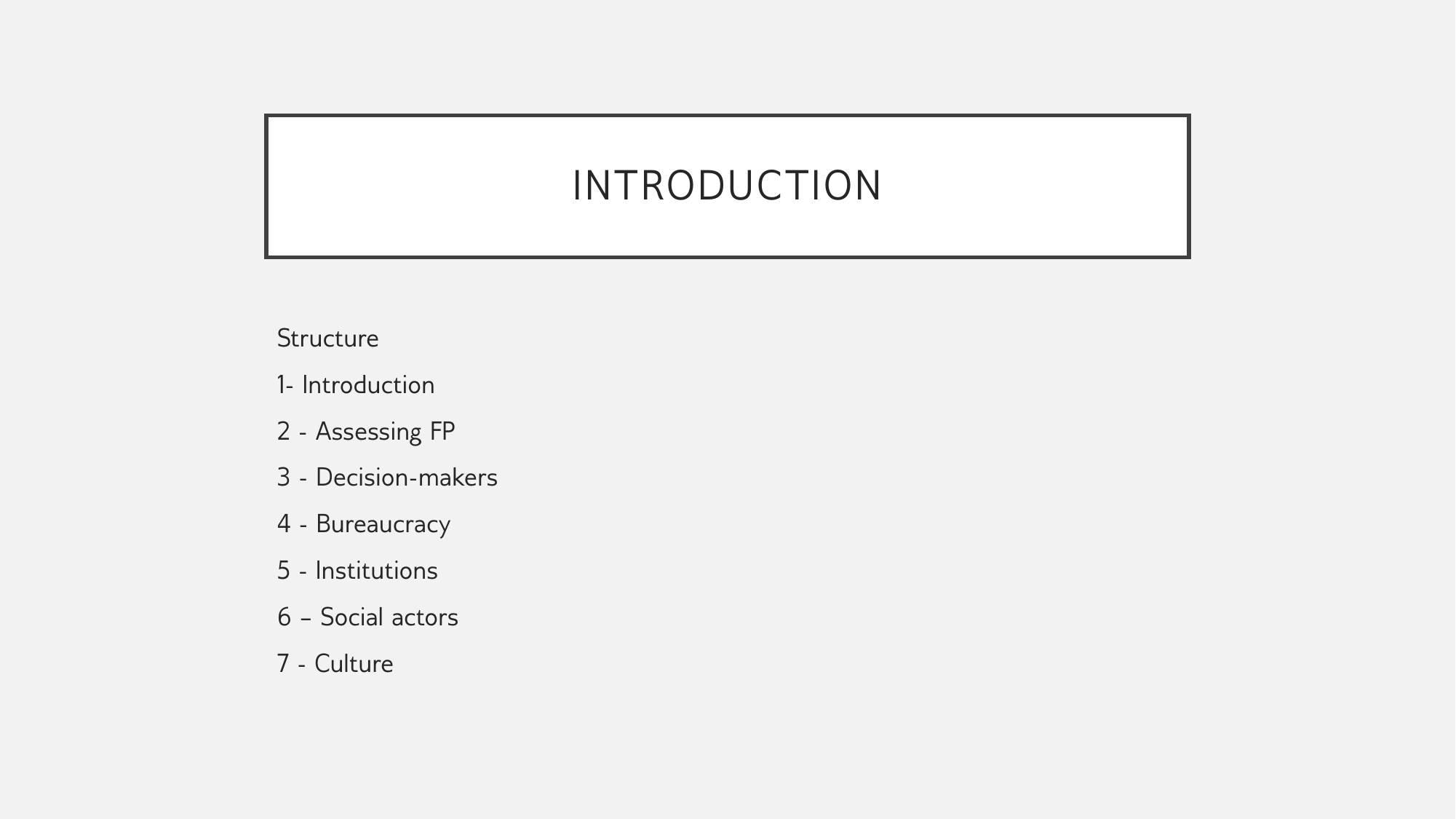

# introduction
Structure
1- Introduction
2 - Assessing FP
3 - Decision-makers
4 - Bureaucracy
5 - Institutions
6 – Social actors
7 - Culture